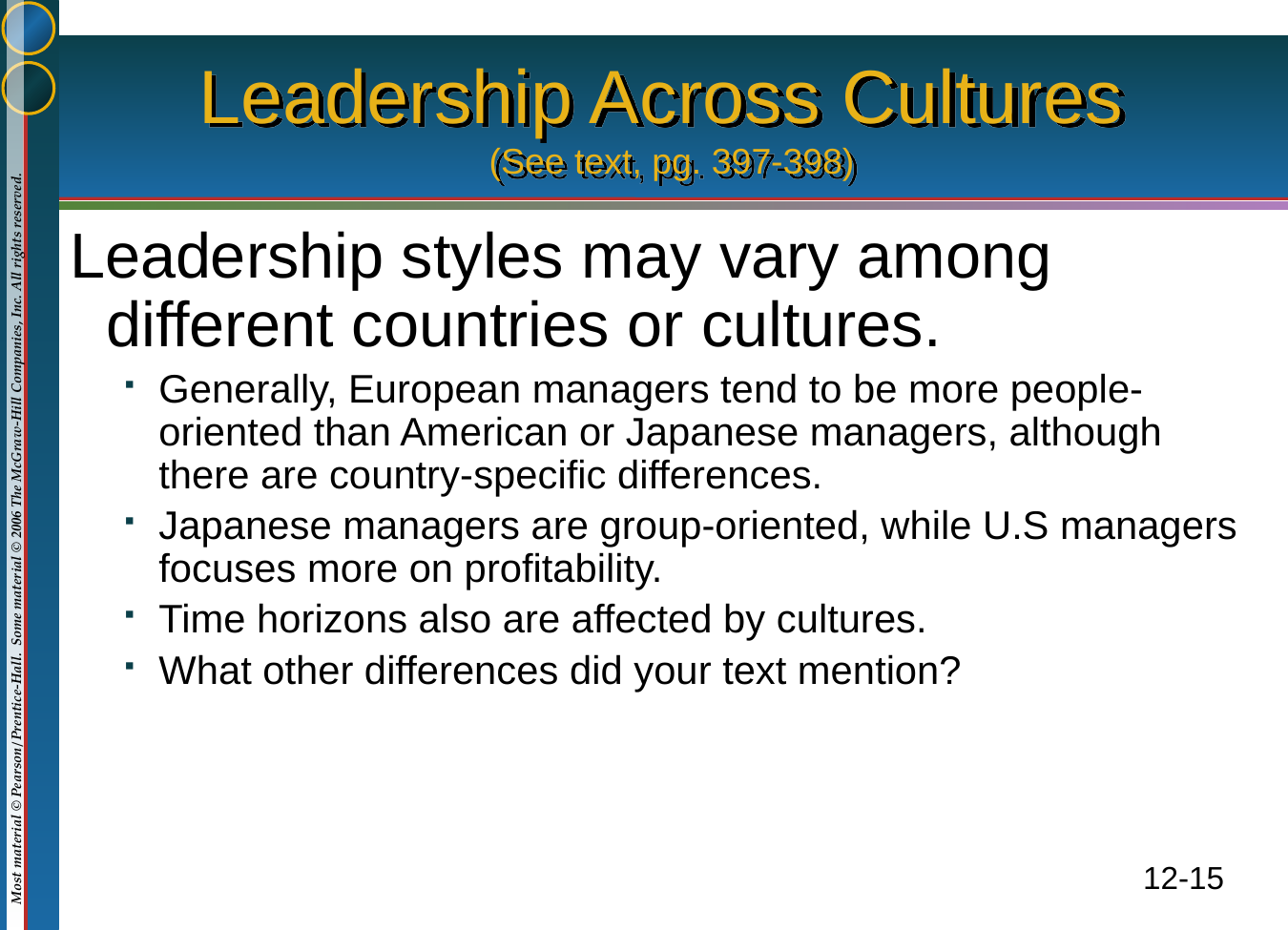

# Leadership Across Cultures (See text, pg. 397-398)
Leadership styles may vary among different countries or cultures.
Generally, European managers tend to be more people-oriented than American or Japanese managers, although there are country-specific differences.
Japanese managers are group-oriented, while U.S managers focuses more on profitability.
Time horizons also are affected by cultures.
What other differences did your text mention?